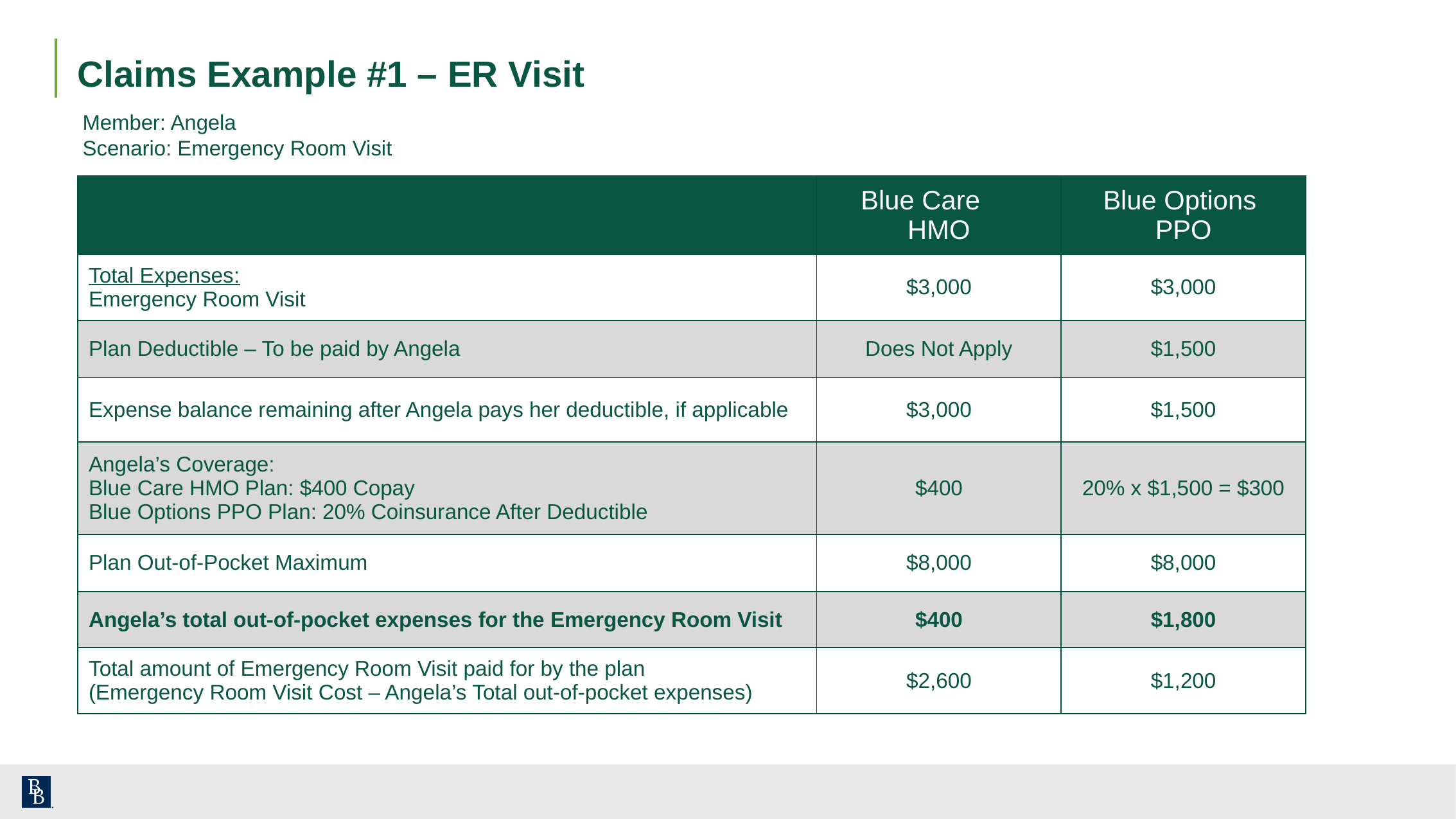

# Claims Example #1 – ER Visit
Member: Angela
Scenario: Emergency Room Visit
|  | Blue Care HMO | Blue Options PPO |
| --- | --- | --- |
| Total Expenses: Emergency Room Visit | $3,000 | $3,000 |
| Plan Deductible – To be paid by Angela | Does Not Apply | $1,500 |
| Expense balance remaining after Angela pays her deductible, if applicable | $3,000 | $1,500 |
| Angela’s Coverage: Blue Care HMO Plan: $400 Copay Blue Options PPO Plan: 20% Coinsurance After Deductible | $400 | 20% x $1,500 = $300 |
| Plan Out-of-Pocket Maximum | $8,000 | $8,000 |
| Angela’s total out-of-pocket expenses for the Emergency Room Visit | $400 | $1,800 |
| Total amount of Emergency Room Visit paid for by the plan (Emergency Room Visit Cost – Angela’s Total out-of-pocket expenses) | $2,600 | $1,200 |